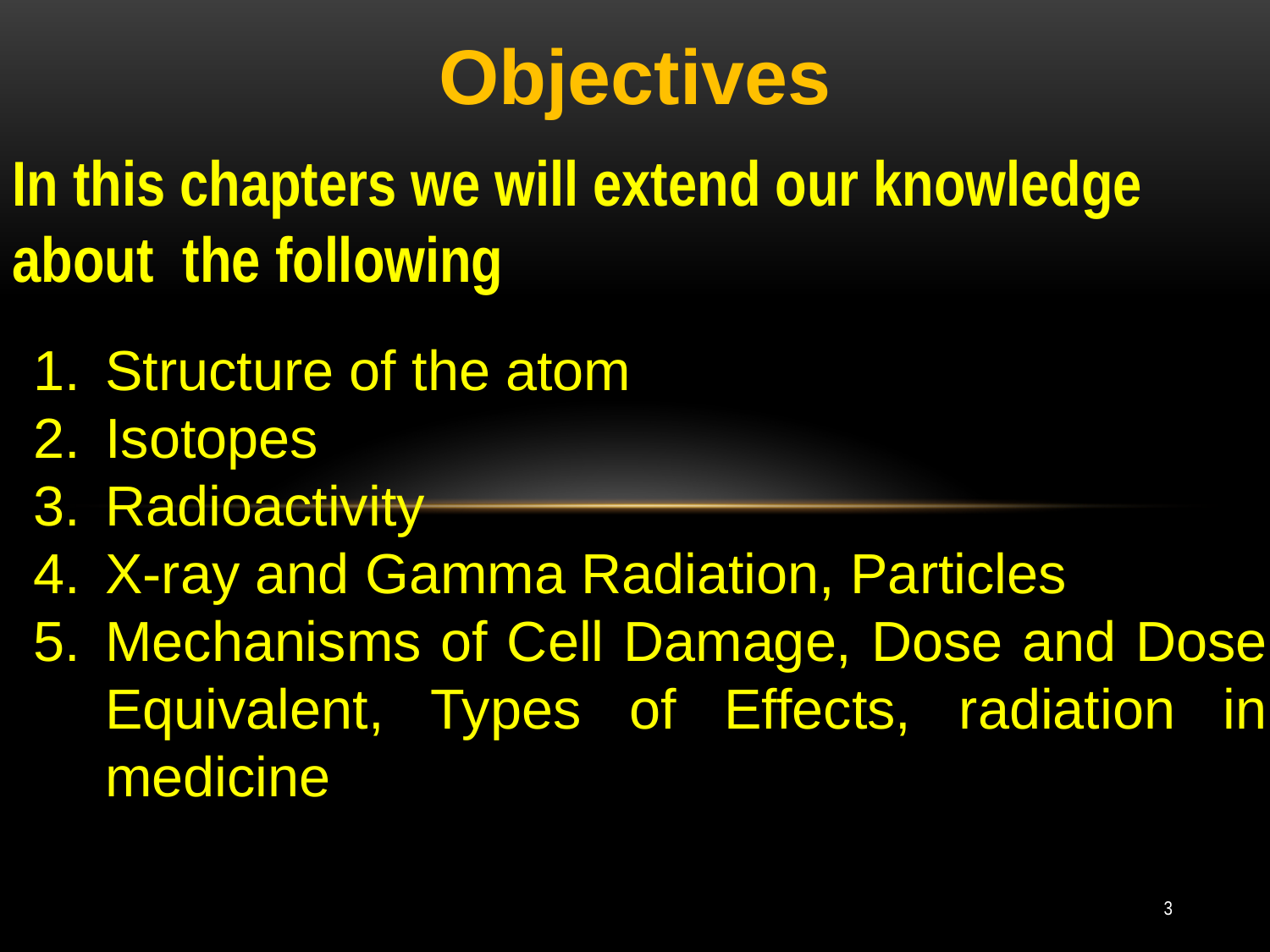

Objectives
In this chapters we will extend our knowledge  about  the following
Structure of the atom
Isotopes
Radioactivity
X-ray and Gamma Radiation, Particles
Mechanisms of Cell Damage, Dose and Dose Equivalent, Types of Effects, radiation in medicine
3